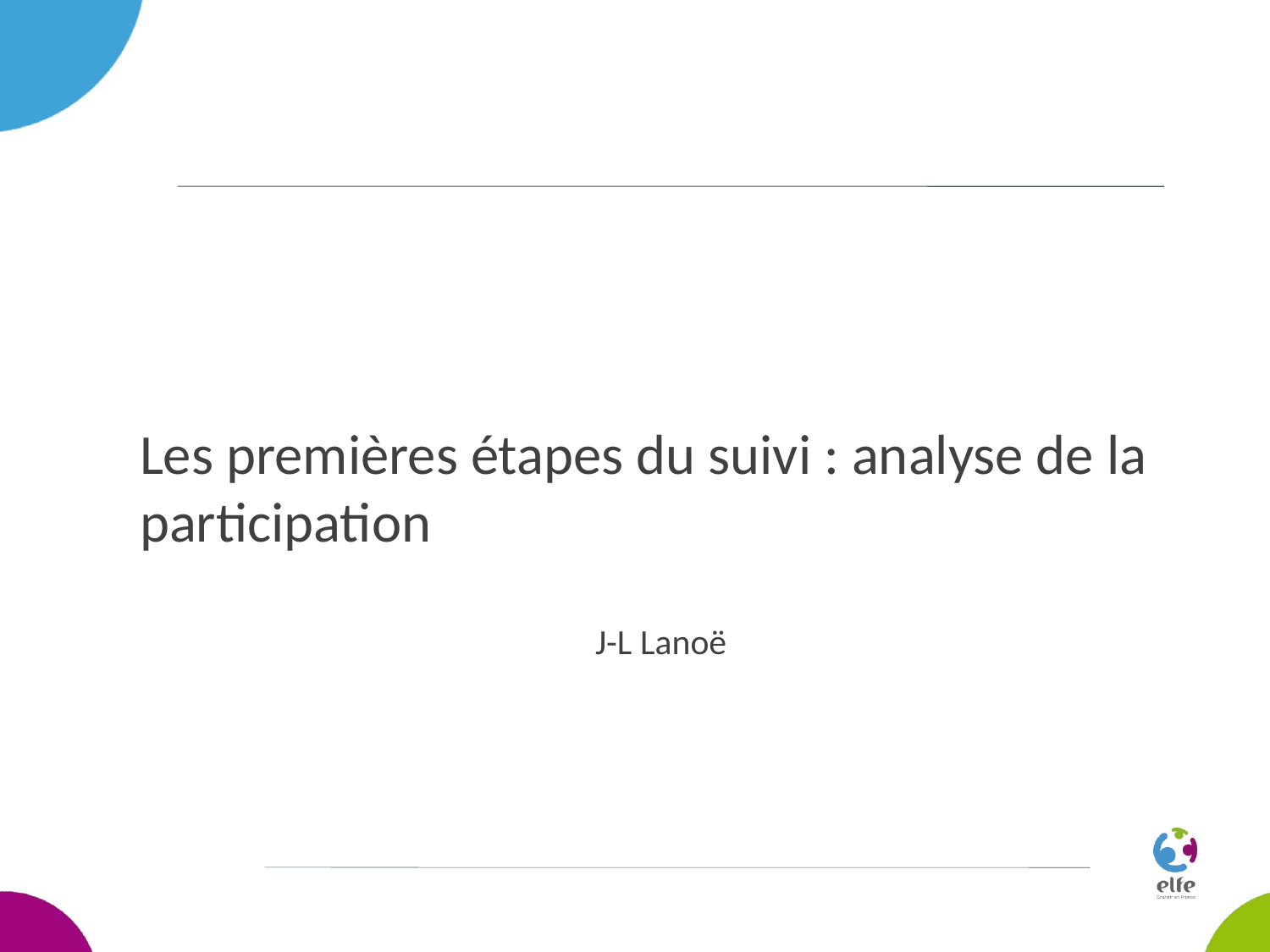

# Les premières étapes du suivi : analyse de la participation
J-L Lanoë